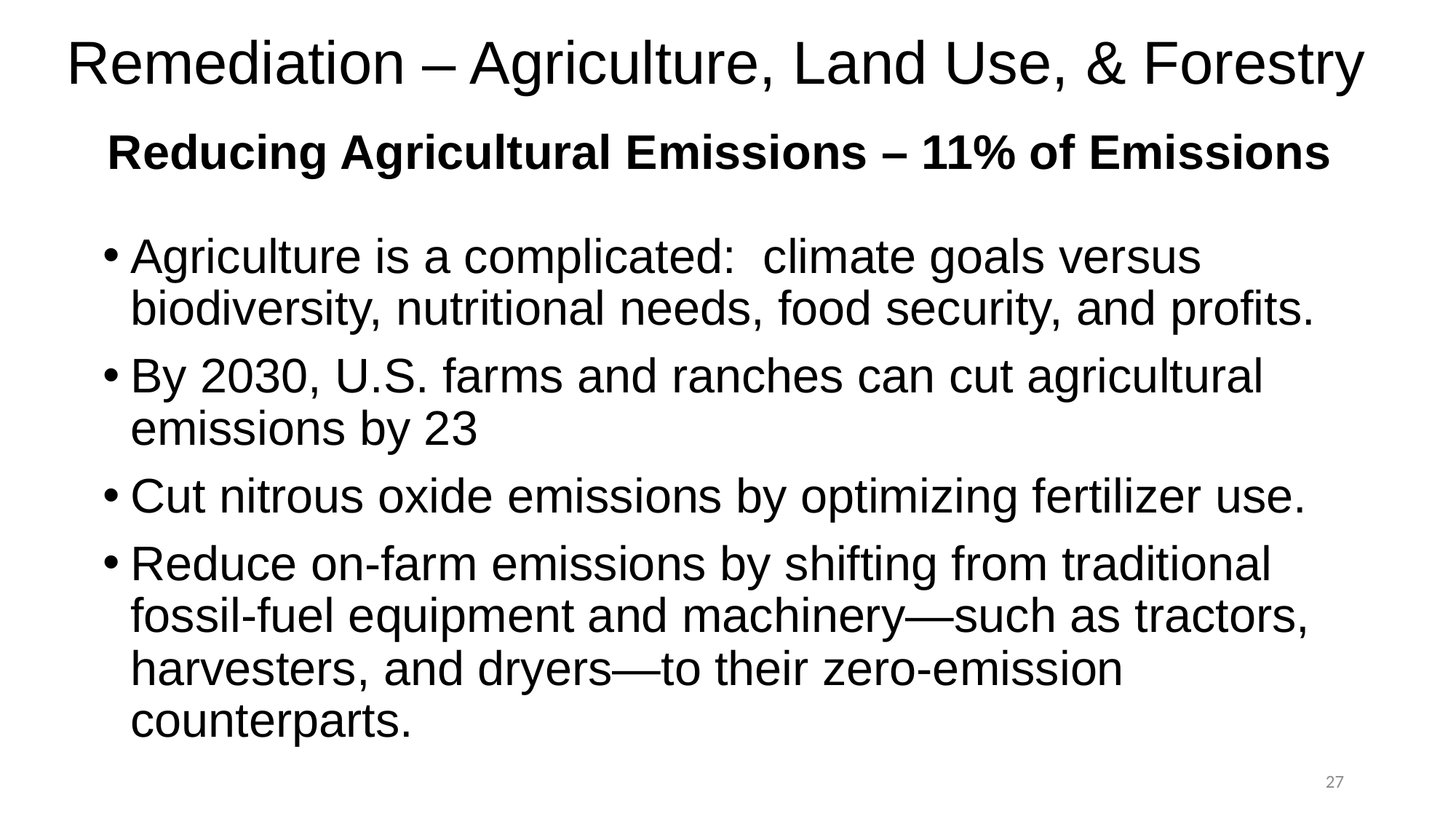

# Remediation – Agriculture, Land Use, & Forestry
Reducing Agricultural Emissions – 11% of Emissions
Agriculture is a complicated:  climate goals versus biodiversity, nutritional needs, food security, and profits.
By 2030, U.S. farms and ranches can cut agricultural emissions by 23
Cut nitrous oxide emissions by optimizing fertilizer use.
Reduce on-farm emissions by shifting from traditional fossil-fuel equipment and machinery—such as tractors, harvesters, and dryers—to their zero-emission counterparts.

27